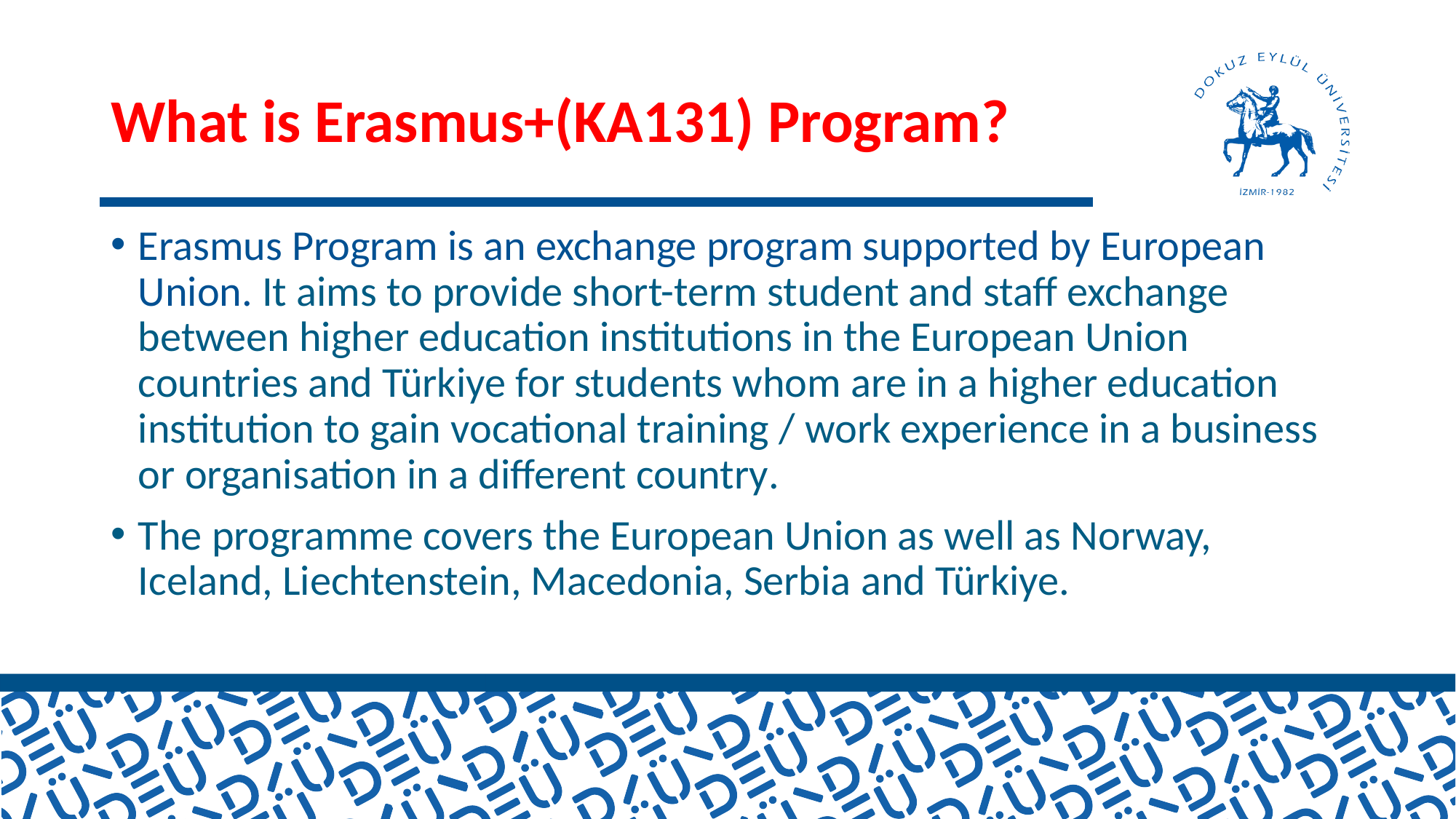

# What is Erasmus+(KA131) Program?
Erasmus Program is an exchange program supported by European Union. It aims to provide short-term student and staff exchange between higher education institutions in the European Union countries and Türkiye for students whom are in a higher education institution to gain vocational training / work experience in a business or organisation in a different country.
The programme covers the European Union as well as Norway, Iceland, Liechtenstein, Macedonia, Serbia and Türkiye.